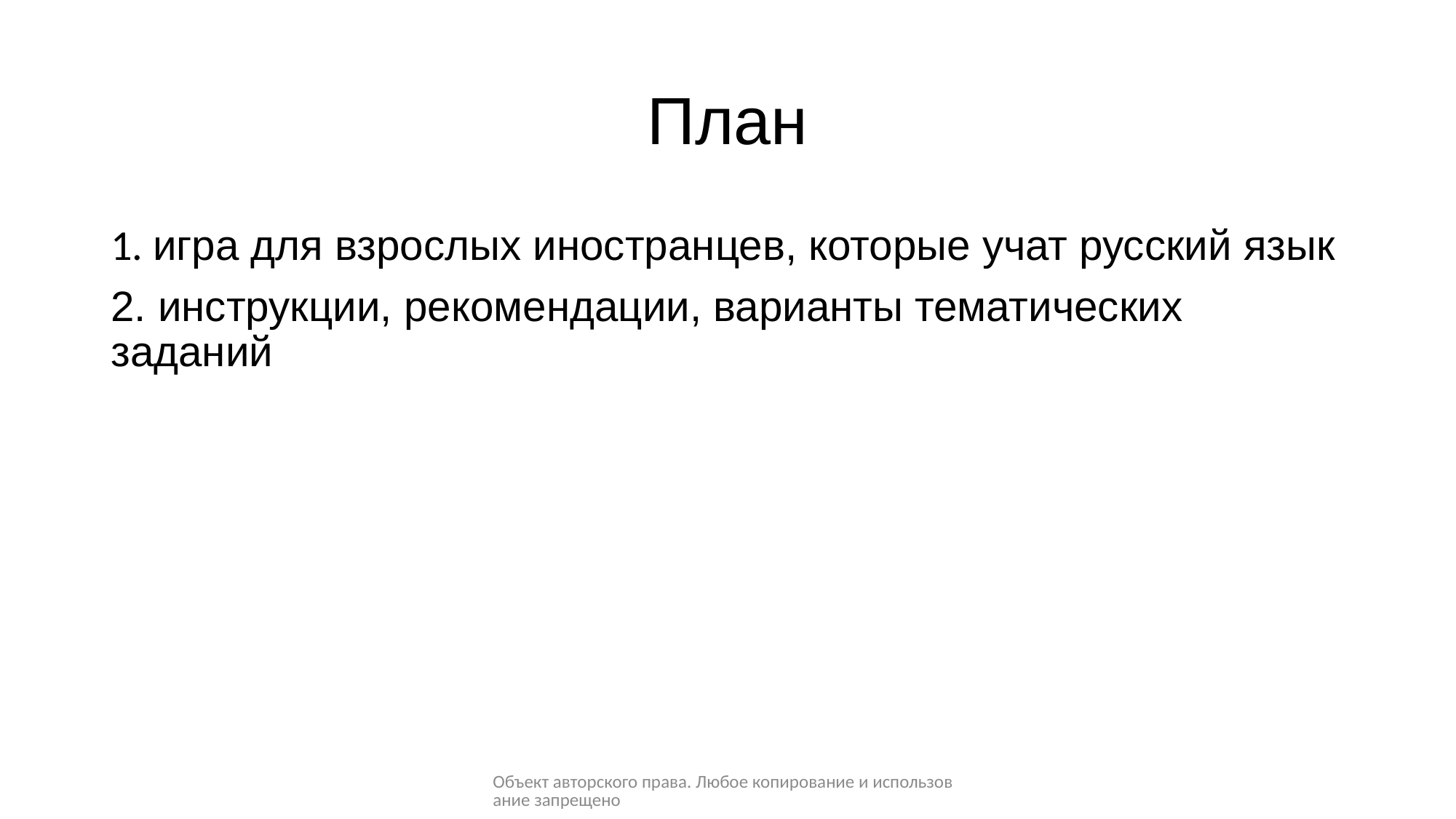

# План
1. игра для взрослых иностранцев, которые учат русский язык
2. инструкции, рекомендации, варианты тематических заданий
Объект авторского права. Любое копирование и использование запрещено